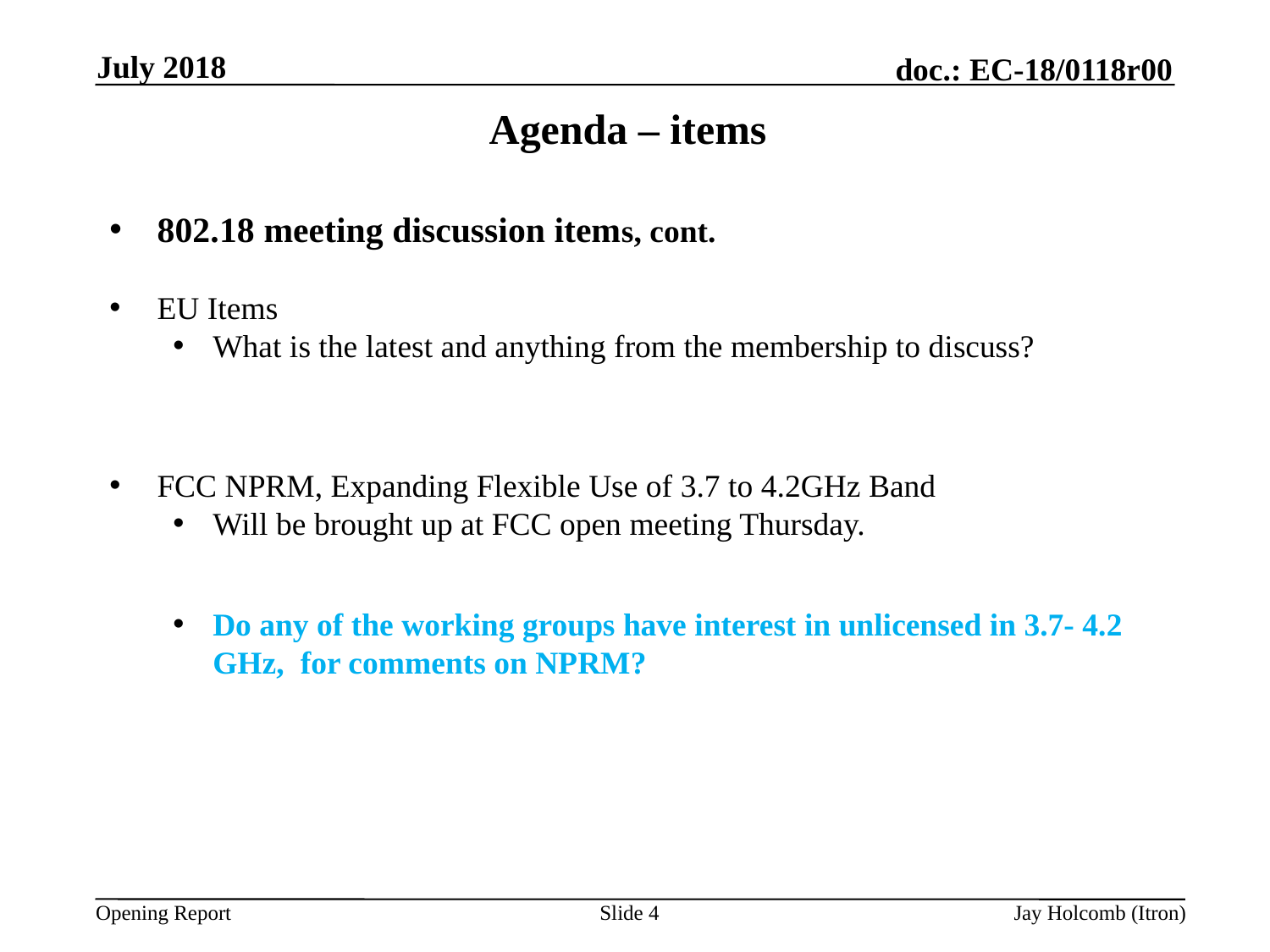

July 2018
# Agenda – items
802.18 meeting discussion items, cont.

EU Items
What is the latest and anything from the membership to discuss?

FCC NPRM, Expanding Flexible Use of 3.7 to 4.2GHz Band
Will be brought up at FCC open meeting Thursday.

Do any of the working groups have interest in unlicensed in 3.7- 4.2 GHz,  for comments on NPRM?
Slide 4
Jay Holcomb (Itron)